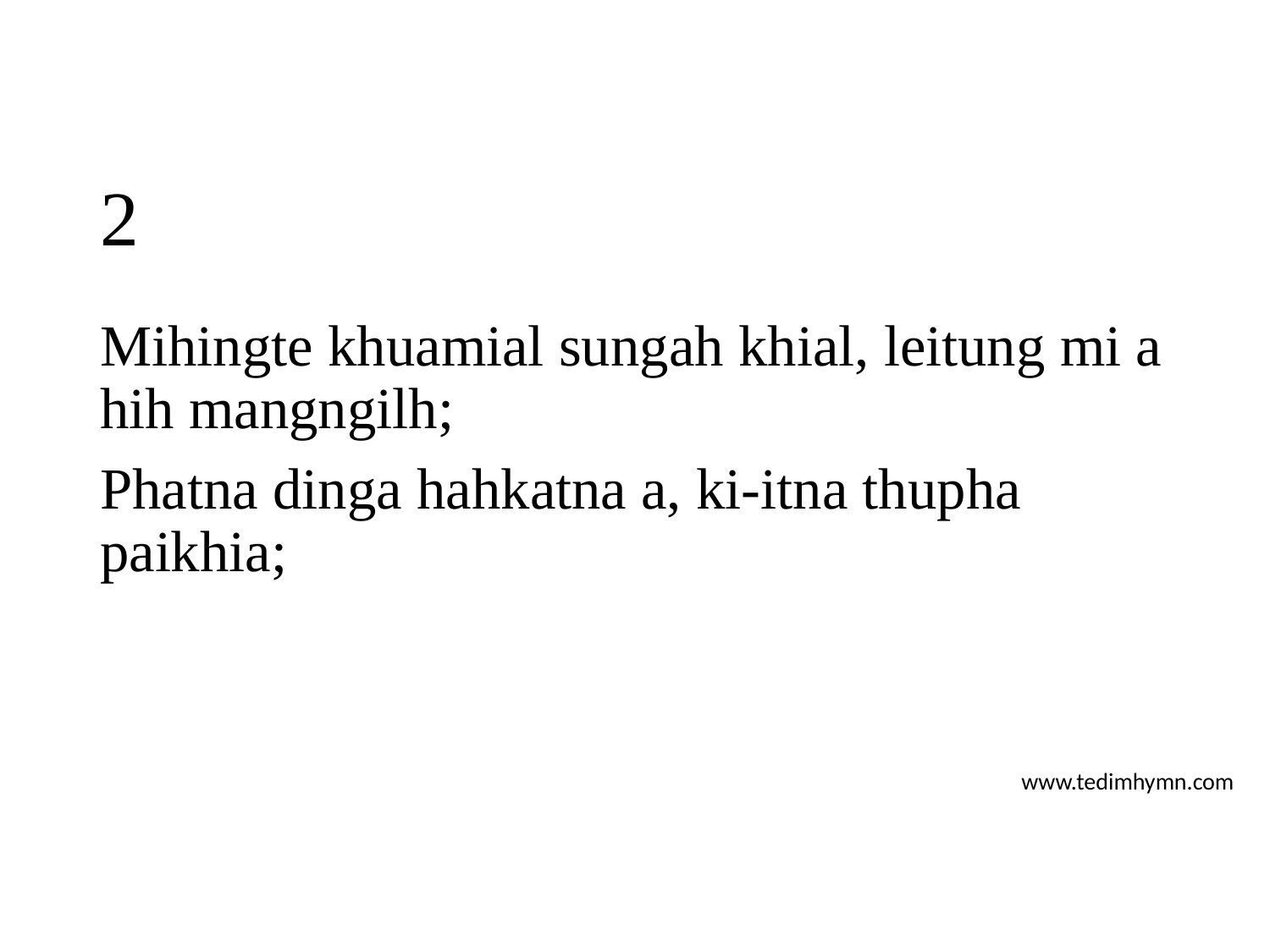

# 2
Mihingte khuamial sungah khial, leitung mi a hih mangngilh;
Phatna dinga hahkatna a, ki-itna thupha paikhia;

www.tedimhymn.com